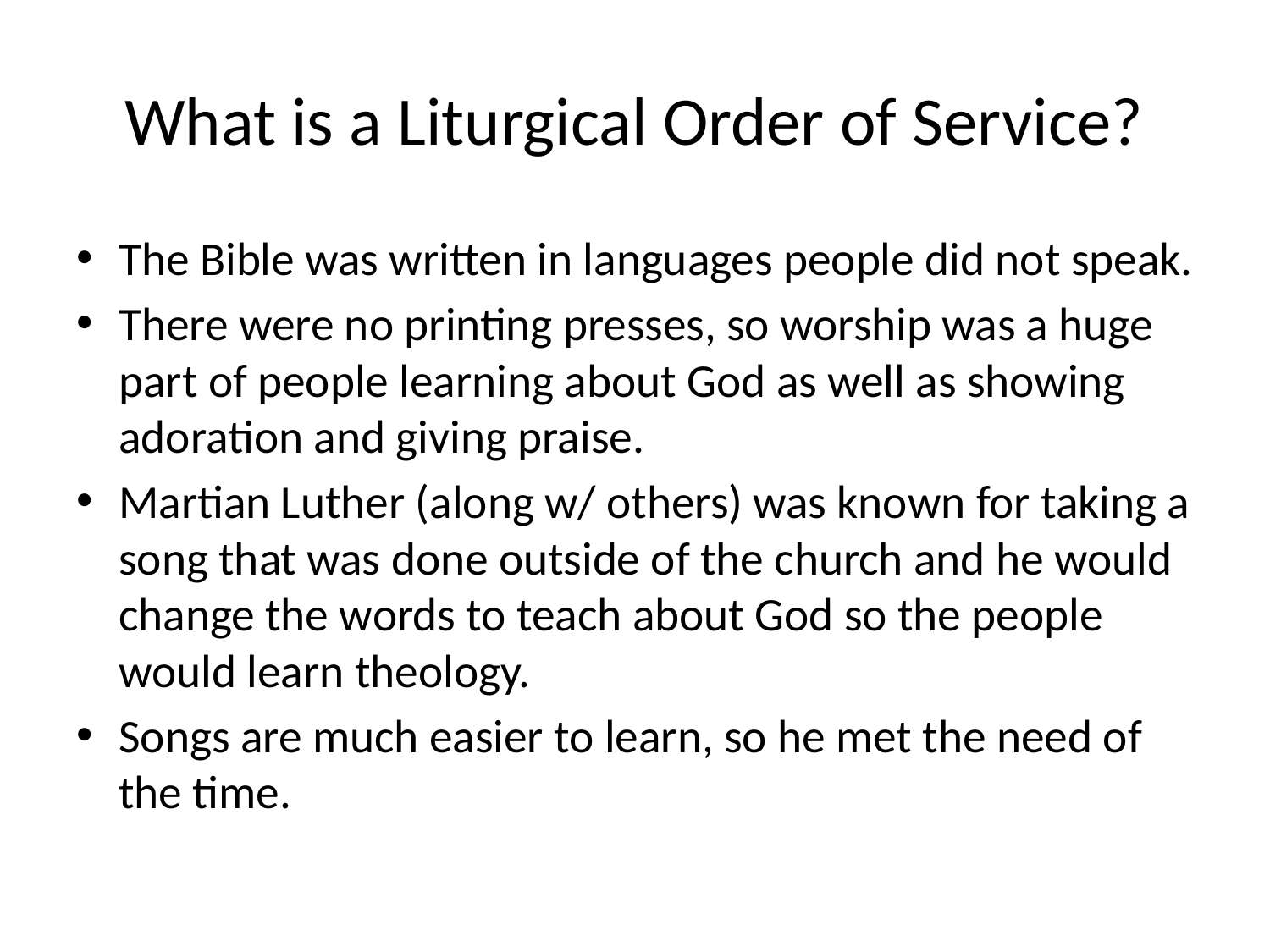

# What is a Liturgical Order of Service?
The Bible was written in languages people did not speak.
There were no printing presses, so worship was a huge part of people learning about God as well as showing adoration and giving praise.
Martian Luther (along w/ others) was known for taking a song that was done outside of the church and he would change the words to teach about God so the people would learn theology.
Songs are much easier to learn, so he met the need of the time.